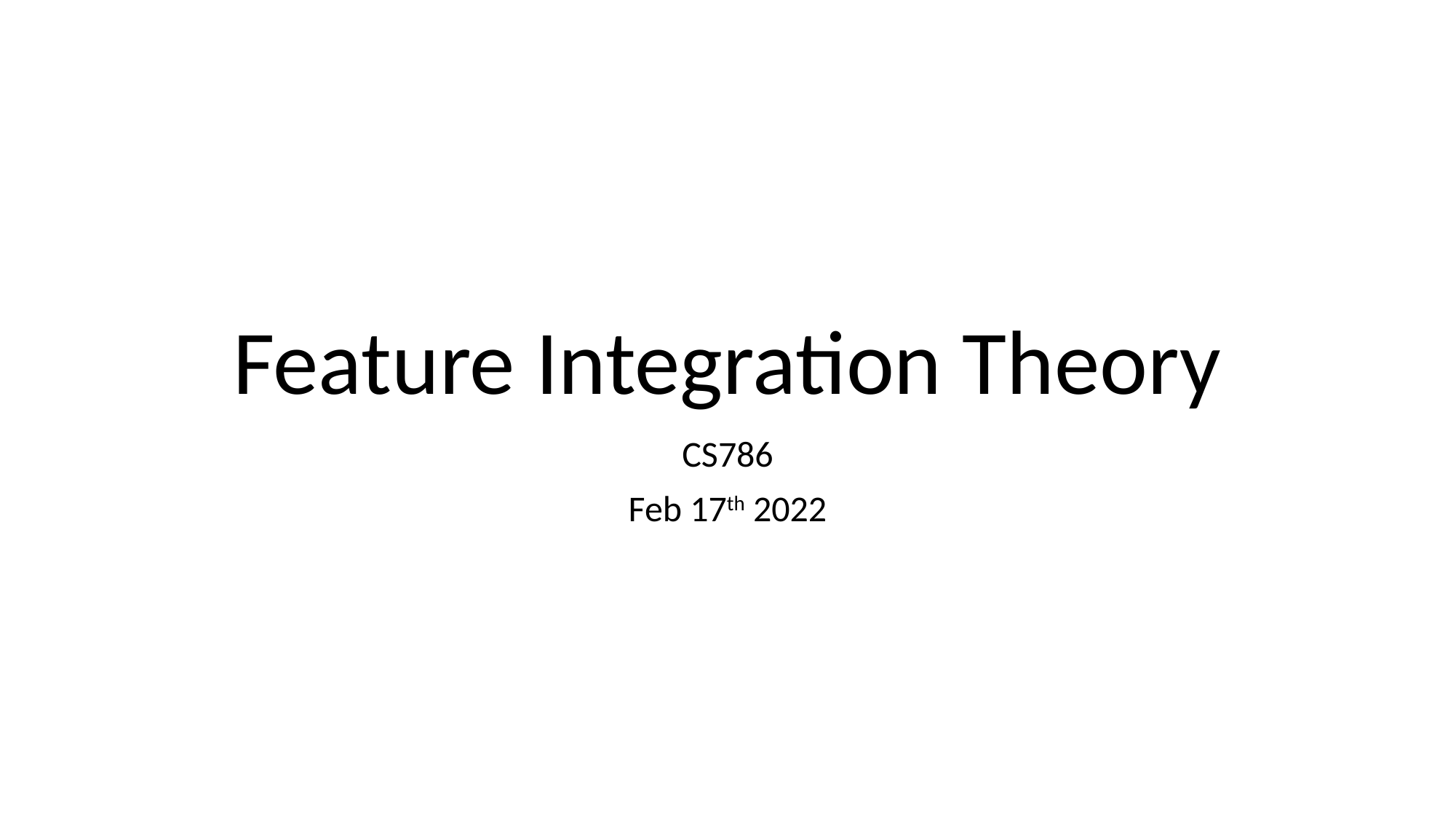

# Feature Integration Theory
CS786
Feb 17th 2022